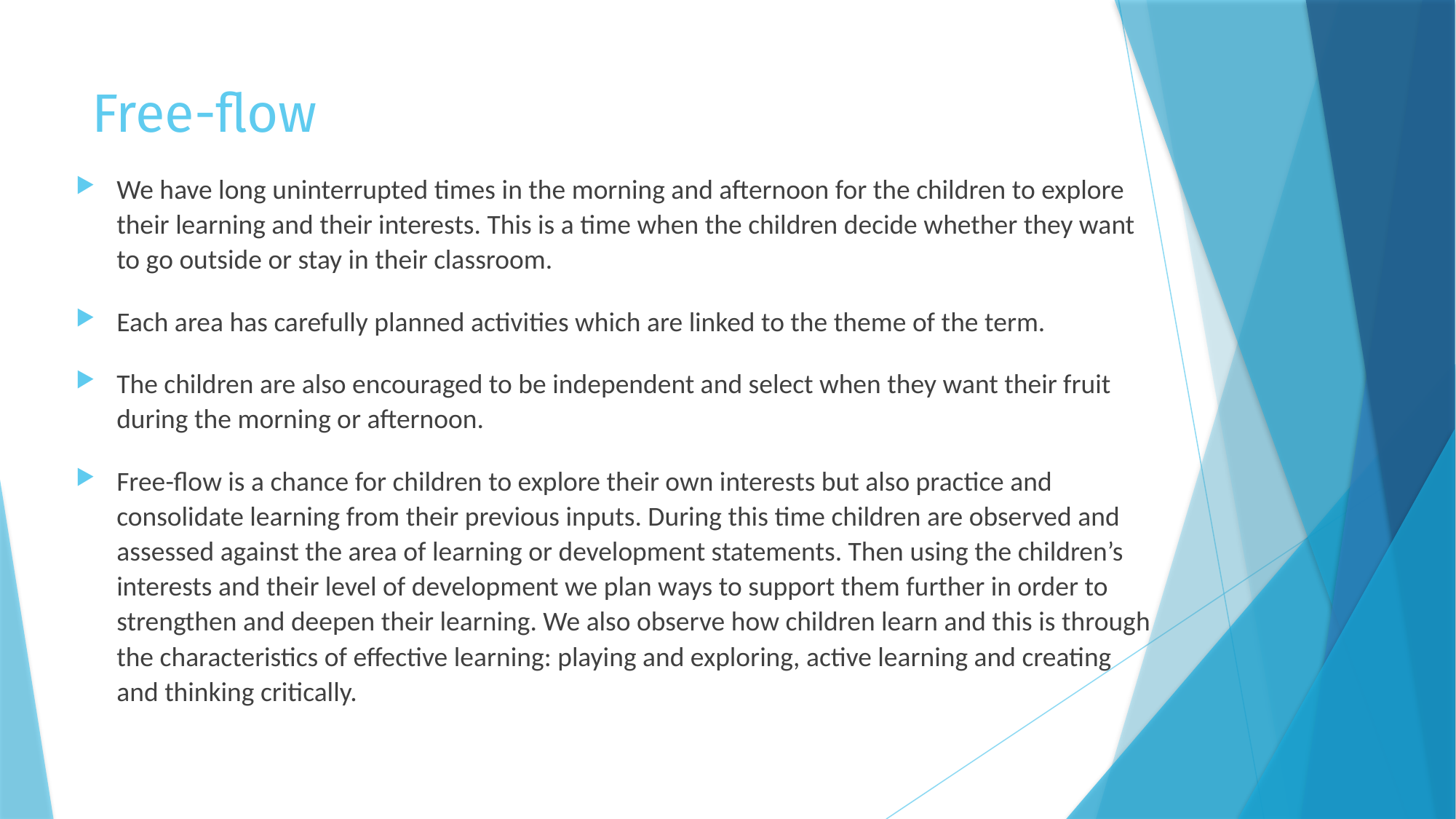

# Free-flow
We have long uninterrupted times in the morning and afternoon for the children to explore their learning and their interests. This is a time when the children decide whether they want to go outside or stay in their classroom.
Each area has carefully planned activities which are linked to the theme of the term.
The children are also encouraged to be independent and select when they want their fruit during the morning or afternoon.
Free-flow is a chance for children to explore their own interests but also practice and consolidate learning from their previous inputs. During this time children are observed and assessed against the area of learning or development statements. Then using the children’s interests and their level of development we plan ways to support them further in order to strengthen and deepen their learning. We also observe how children learn and this is through the characteristics of effective learning: playing and exploring, active learning and creating and thinking critically.